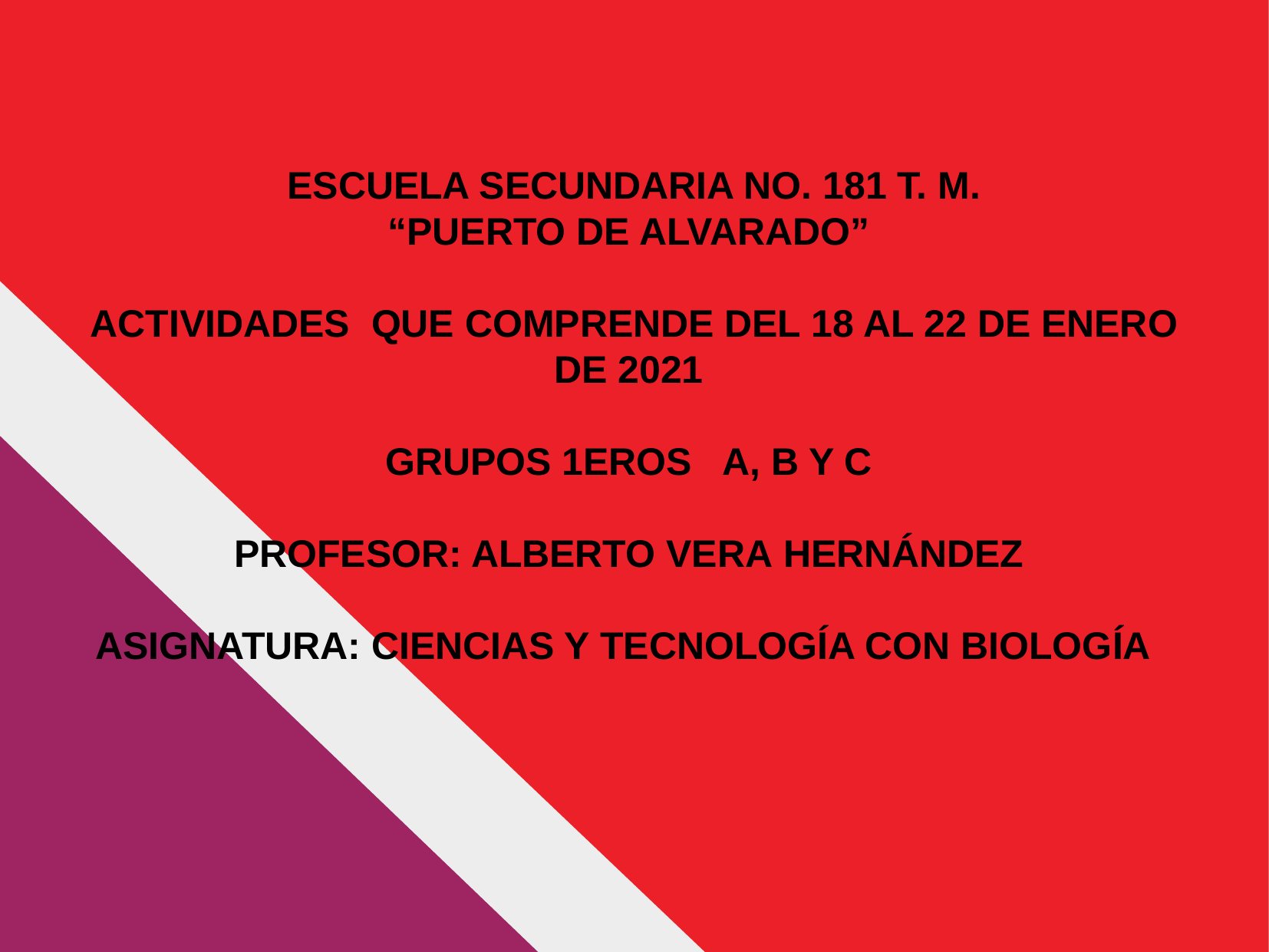

ESCUELA SECUNDARIA NO. 181 T. M.
“PUERTO DE ALVARADO”

ACTIVIDADES  QUE COMPRENDE DEL 18 AL 22 DE ENERO DE 2021

GRUPOS 1EROS   A, B Y C

PROFESOR: ALBERTO VERA HERNÁNDEZ

ASIGNATURA: CIENCIAS Y TECNOLOGÍA CON BIOLOGÍA